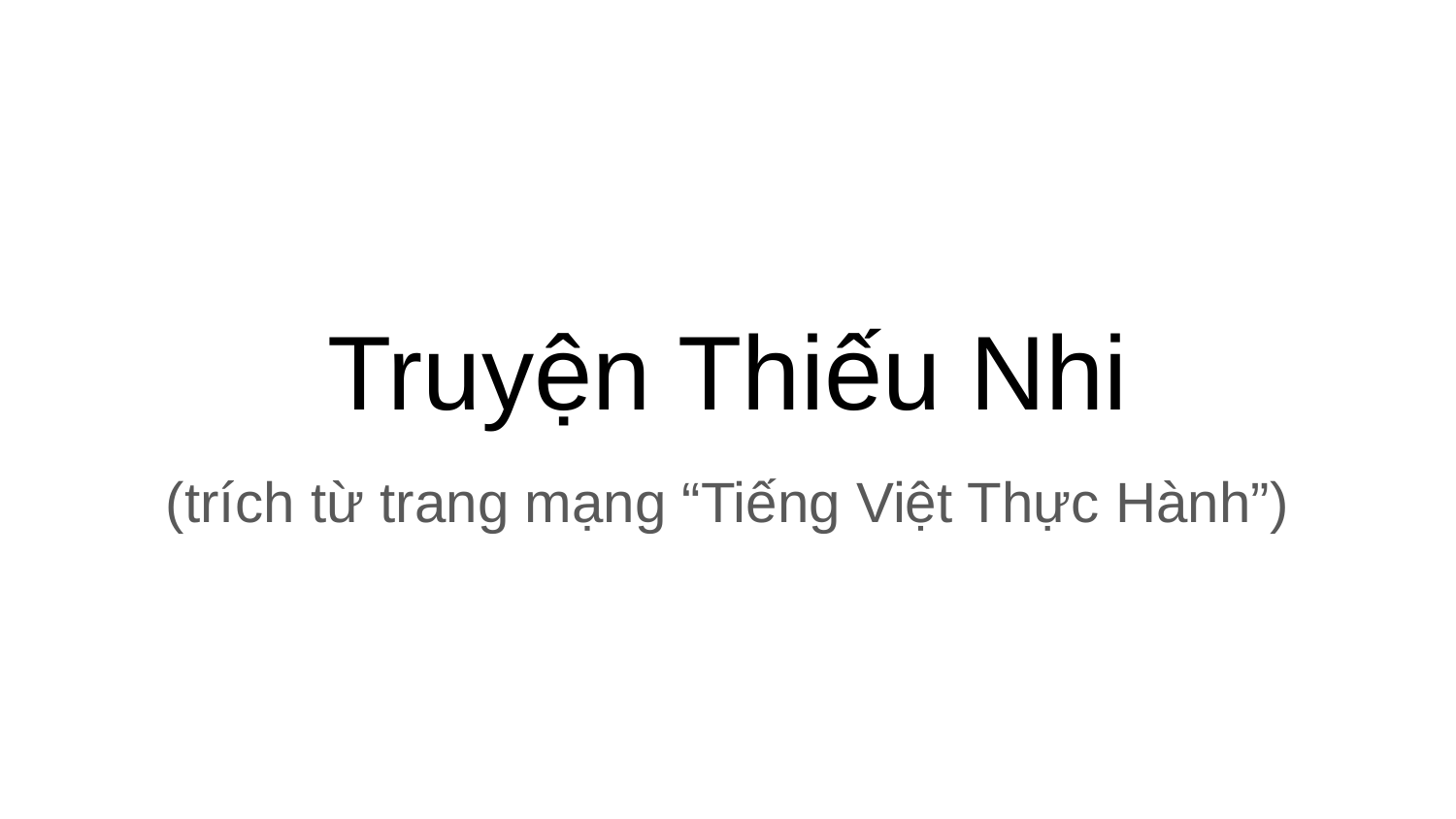

# Truyện Thiếu Nhi
(trích từ trang mạng “Tiếng Việt Thực Hành”)